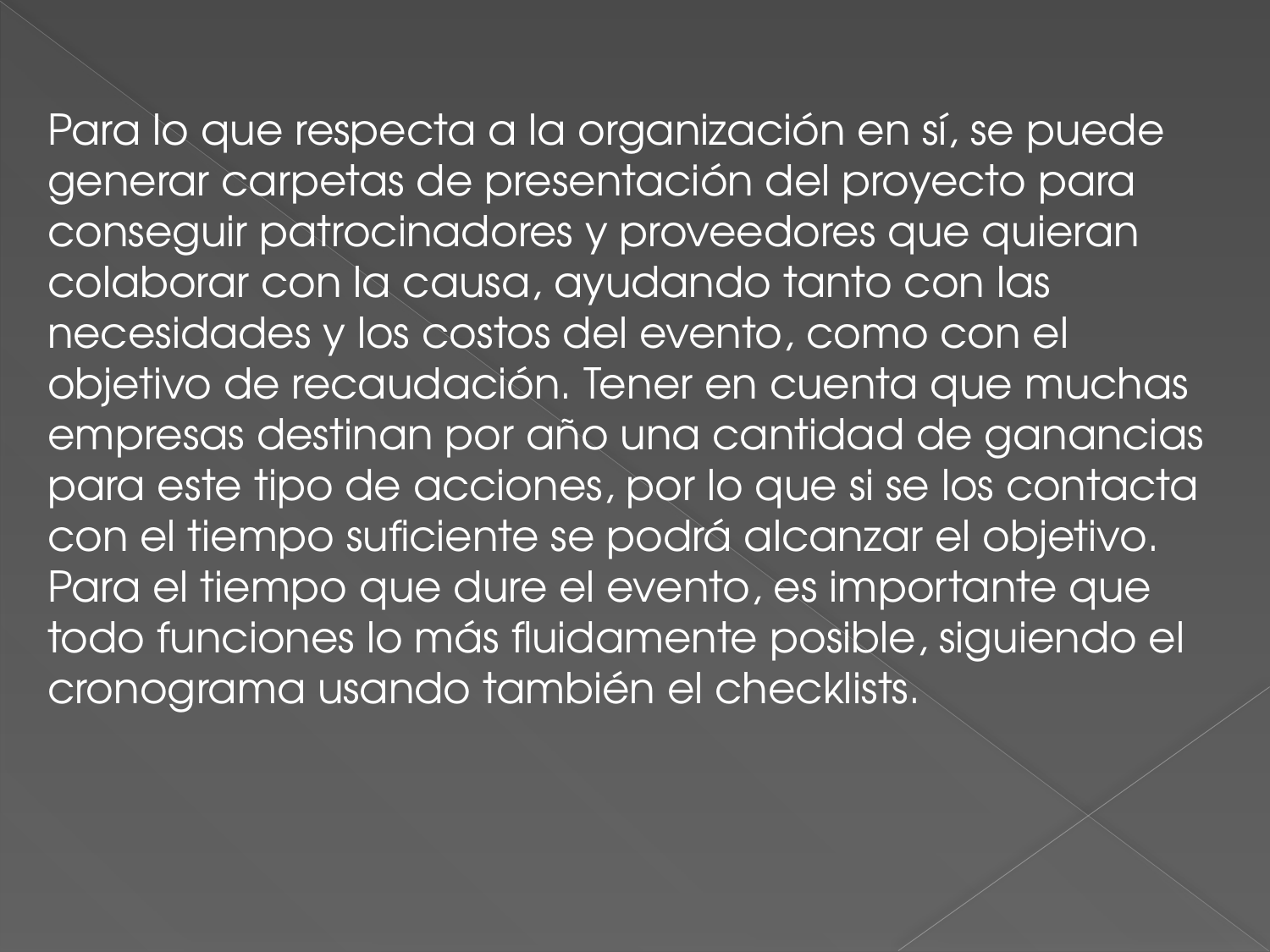

Para lo que respecta a la organización en sí, se puede generar carpetas de presentación del proyecto para conseguir patrocinadores y proveedores que quieran colaborar con la causa, ayudando tanto con las necesidades y los costos del evento, como con el objetivo de recaudación. Tener en cuenta que muchas empresas destinan por año una cantidad de ganancias para este tipo de acciones, por lo que si se los contacta con el tiempo suficiente se podrá alcanzar el objetivo.
Para el tiempo que dure el evento, es importante que todo funciones lo más fluidamente posible, siguiendo el cronograma usando también el checklists.